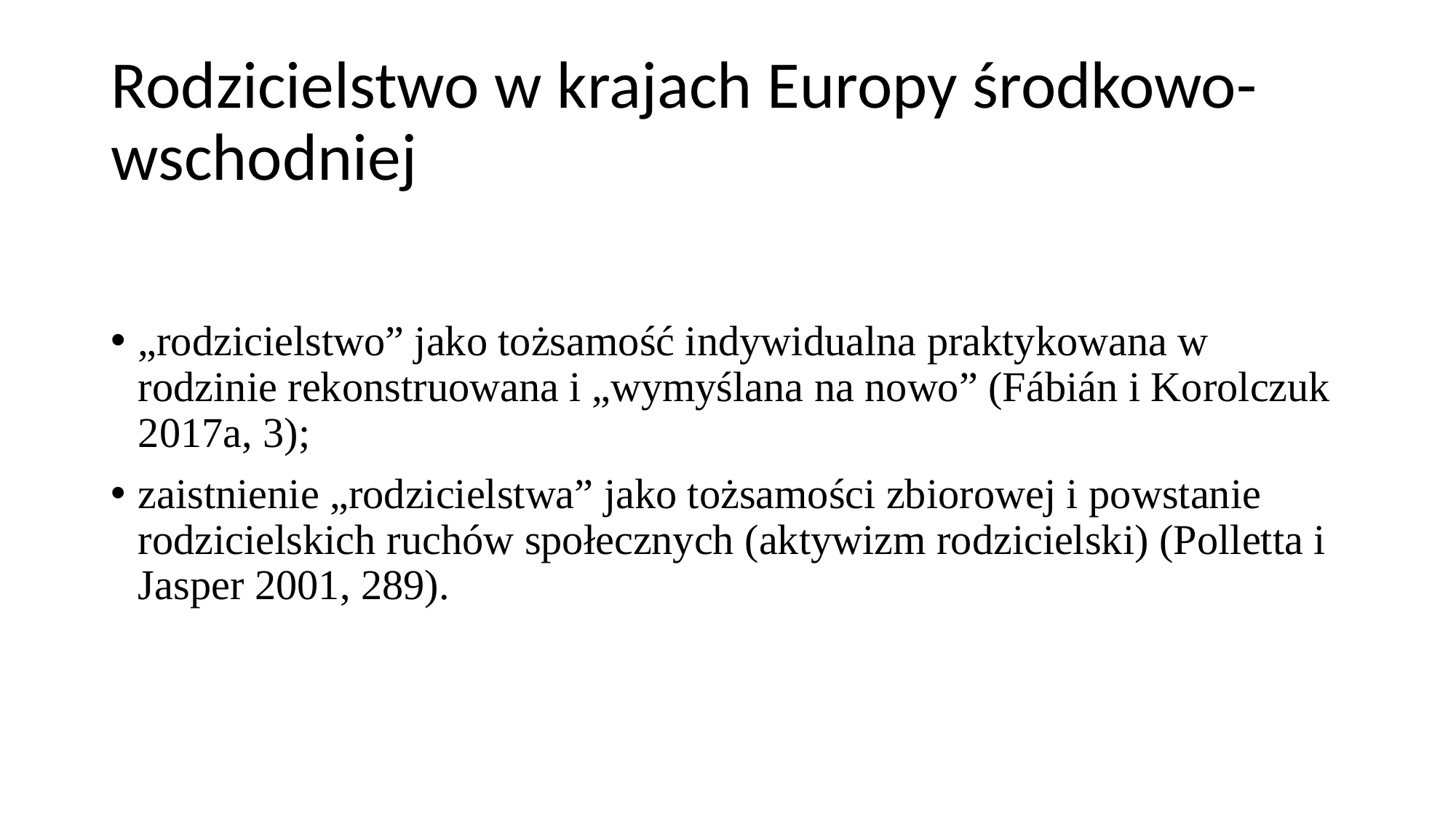

# Rodzicielstwo w krajach Europy środkowo-wschodniej
„rodzicielstwo” jako tożsamość indywidualna praktykowana w rodzinie rekonstruowana i „wymyślana na nowo” (Fábián i Korolczuk 2017a, 3);
zaistnienie „rodzicielstwa” jako tożsamości zbiorowej i powstanie rodzicielskich ruchów społecznych (aktywizm rodzicielski) (Polletta i Jasper 2001, 289).